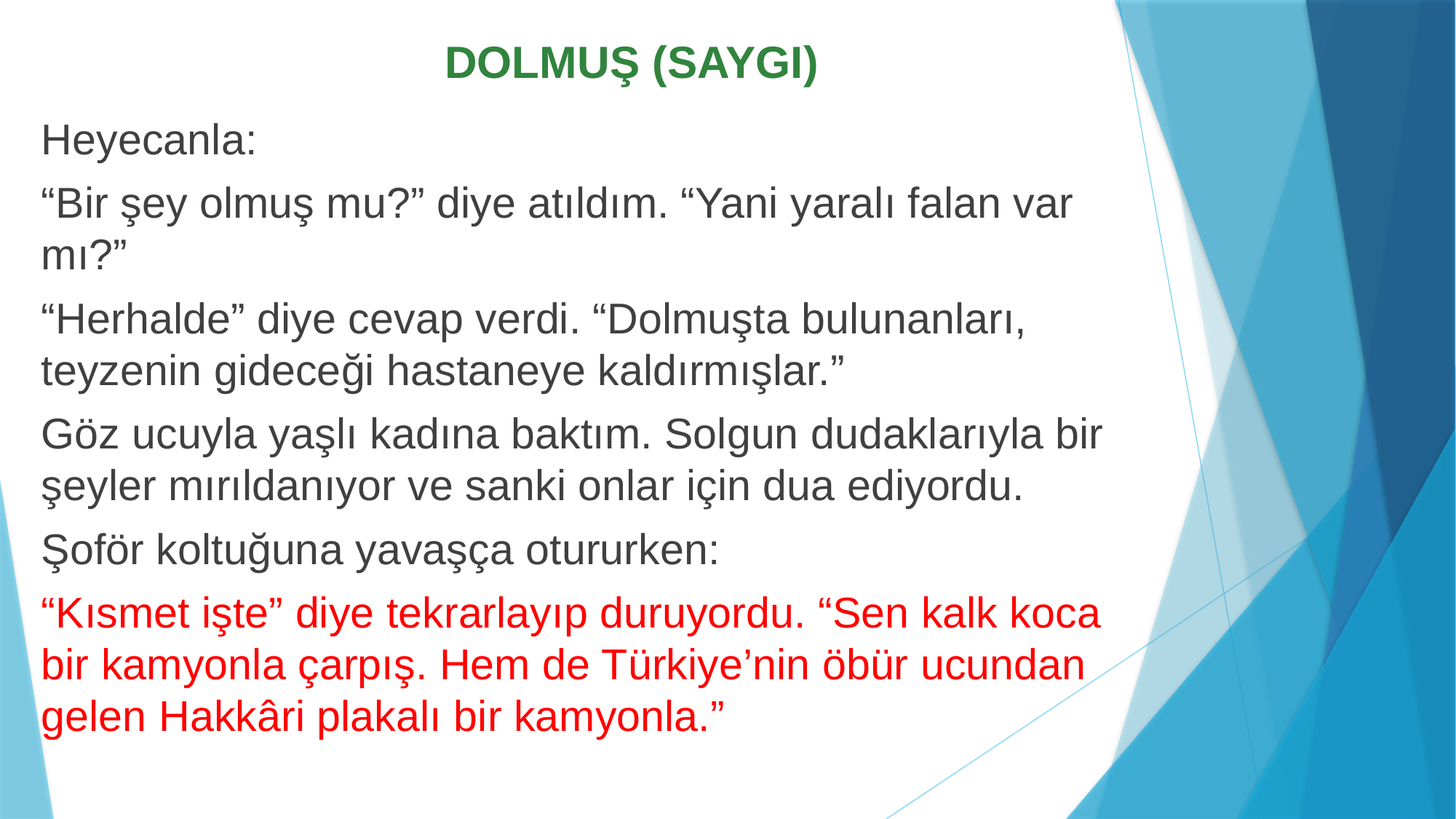

# DOLMUŞ (SAYGI)
Heyecanla:
“Bir şey olmuş mu?” diye atıldım. “Yani yaralı falan var mı?”
“Herhalde” diye cevap verdi. “Dolmuşta bulunanları, teyzenin gideceği hastaneye kaldırmışlar.”
Göz ucuyla yaşlı kadına baktım. Solgun dudaklarıyla bir şeyler mırıldanıyor ve sanki onlar için dua ediyordu.
Şoför koltuğuna yavaşça otururken:
“Kısmet işte” diye tekrarlayıp duruyordu. “Sen kalk koca bir kamyonla çarpış. Hem de Türkiye’nin öbür ucundan gelen Hakkâri plakalı bir kamyonla.”